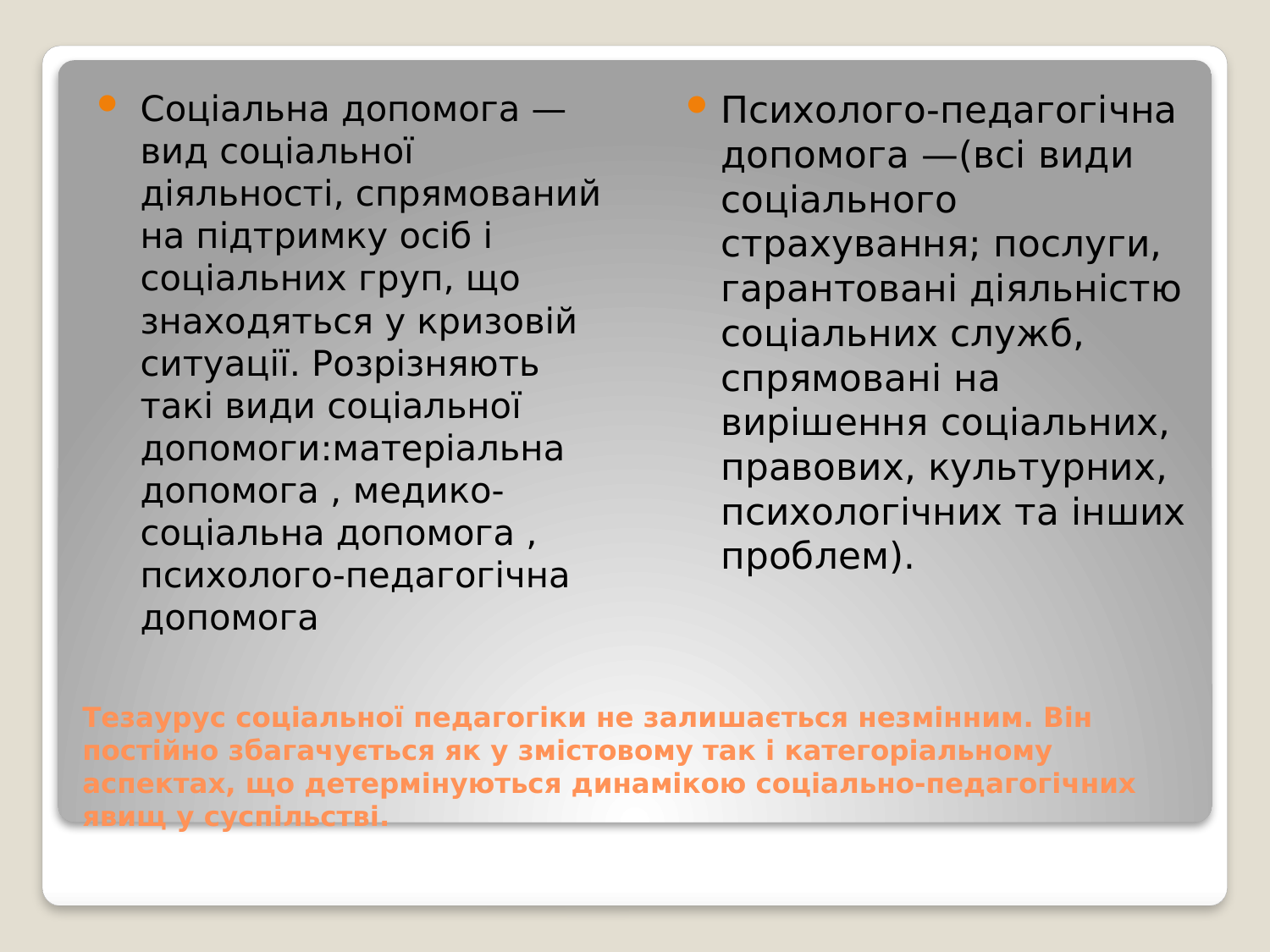

Соціальна допомога — вид соціальної діяльності, спрямований на підтримку осіб і соціальних груп, що знаходяться у кризовій ситуації. Розрізняють такі види соціальної допомоги:матеріальна допомога , медико-соціальна допомога , психолого-педагогічна допомога
Психолого-педагогічна допомога —(всі види соціального страхування; послуги, гарантовані діяльністю соціальних служб, спрямовані на вирішення соціальних, правових, культурних, психологічних та інших проблем).
# Тезаурус соціальної педагогіки не залишається незмінним. Він постійно збагачується як у змістовому так і категоріальному аспектах, що детермінуються динамікою соціально-педагогічних явищ у суспільстві.